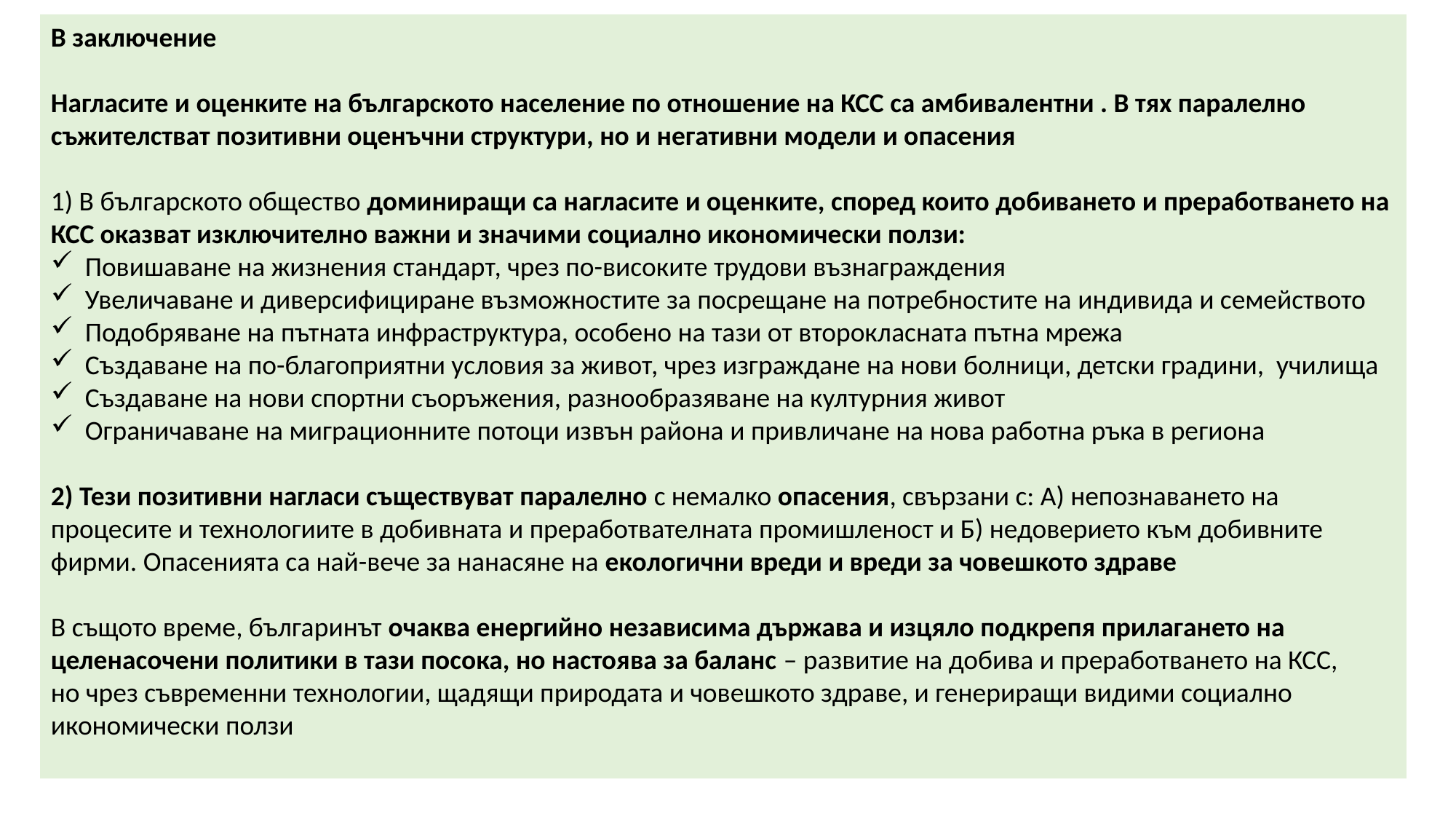

В заключение

Нагласите и оценките на българското население по отношение на КСС са амбивалентни . В тях паралелно съжителстват позитивни оценъчни структури, но и негативни модели и опасения

1) В българското общество доминиращи са нагласите и оценките, според които добиването и преработването на КСС оказват изключително важни и значими социално икономически ползи:
Повишаване на жизнения стандарт, чрез по-високите трудови възнаграждения
Увеличаване и диверсифициране възможностите за посрещане на потребностите на индивида и семейството
Подобряване на пътната инфраструктура, особено на тази от второкласната пътна мрежа
Създаване на по-благоприятни условия за живот, чрез изграждане на нови болници, детски градини,  училища
Създаване на нови спортни съоръжения, разнообразяване на културния живот
Ограничаване на миграционните потоци извън района и привличане на нова работна ръка в региона

2) Тези позитивни нагласи съществуват паралелно с немалко опасения, свързани с: А) непознаването на процесите и технологиите в добивната и преработвателната промишленост и Б) недоверието към добивните фирми. Опасенията са най-вече за нанасяне на екологични вреди и вреди за човешкото здраве

В същото време, българинът очаква енергийно независима държава и изцяло подкрепя прилагането на целенасочени политики в тази посока, но настоява за баланс – развитие на добива и преработването на КСС,
но чрез съвременни технологии, щадящи природата и човешкото здраве, и генериращи видими социално икономически ползи